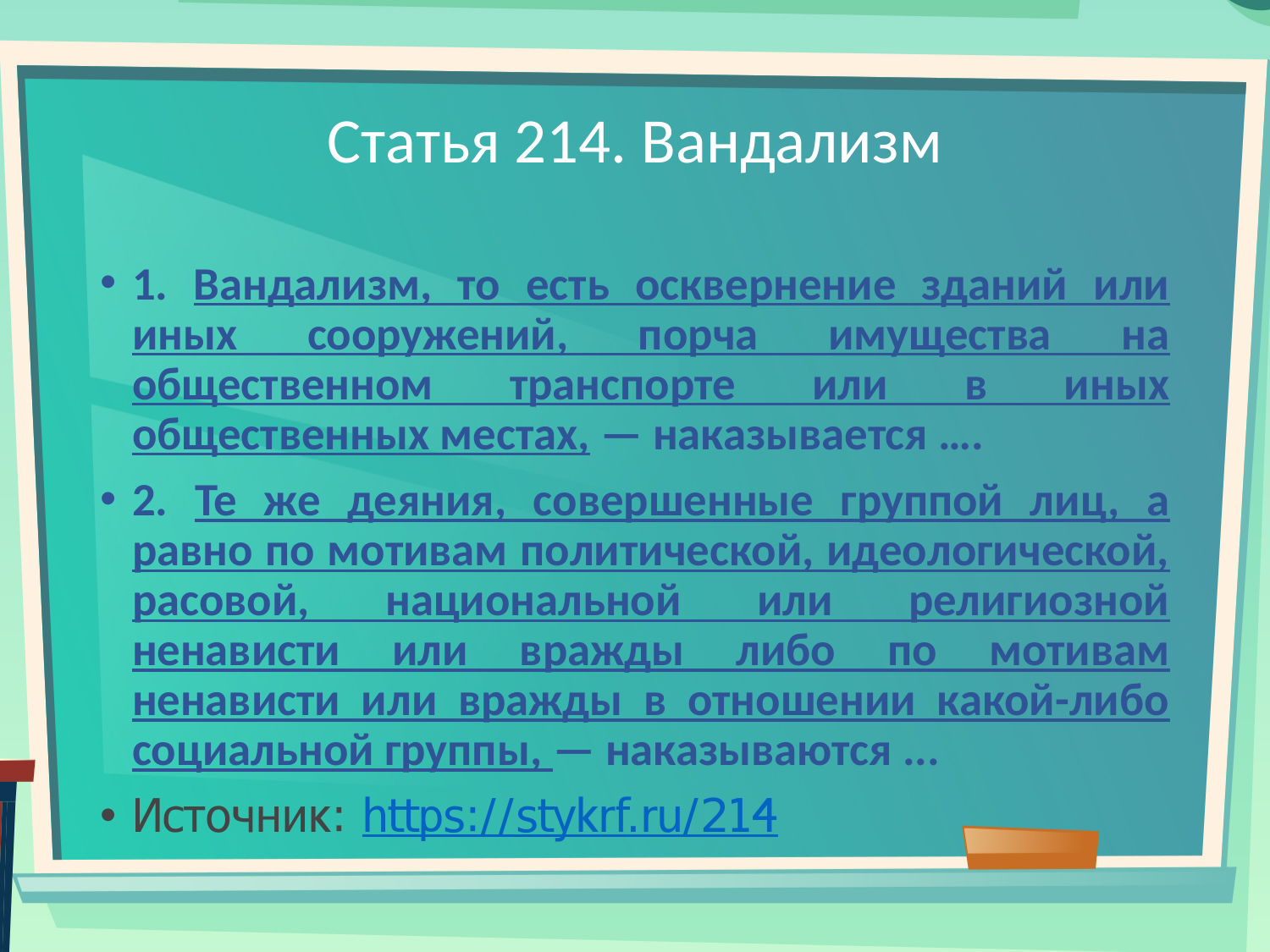

# Статья 214. Вандализм
1. Вандализм, то есть осквернение зданий или иных сооружений, порча имущества на общественном транспорте или в иных общественных местах, — наказывается ….
2. Те же деяния, совершенные группой лиц, а равно по мотивам политической, идеологической, расовой, национальной или религиозной ненависти или вражды либо по мотивам ненависти или вражды в отношении какой-либо социальной группы, — наказываются ...
Источник: https://stykrf.ru/214